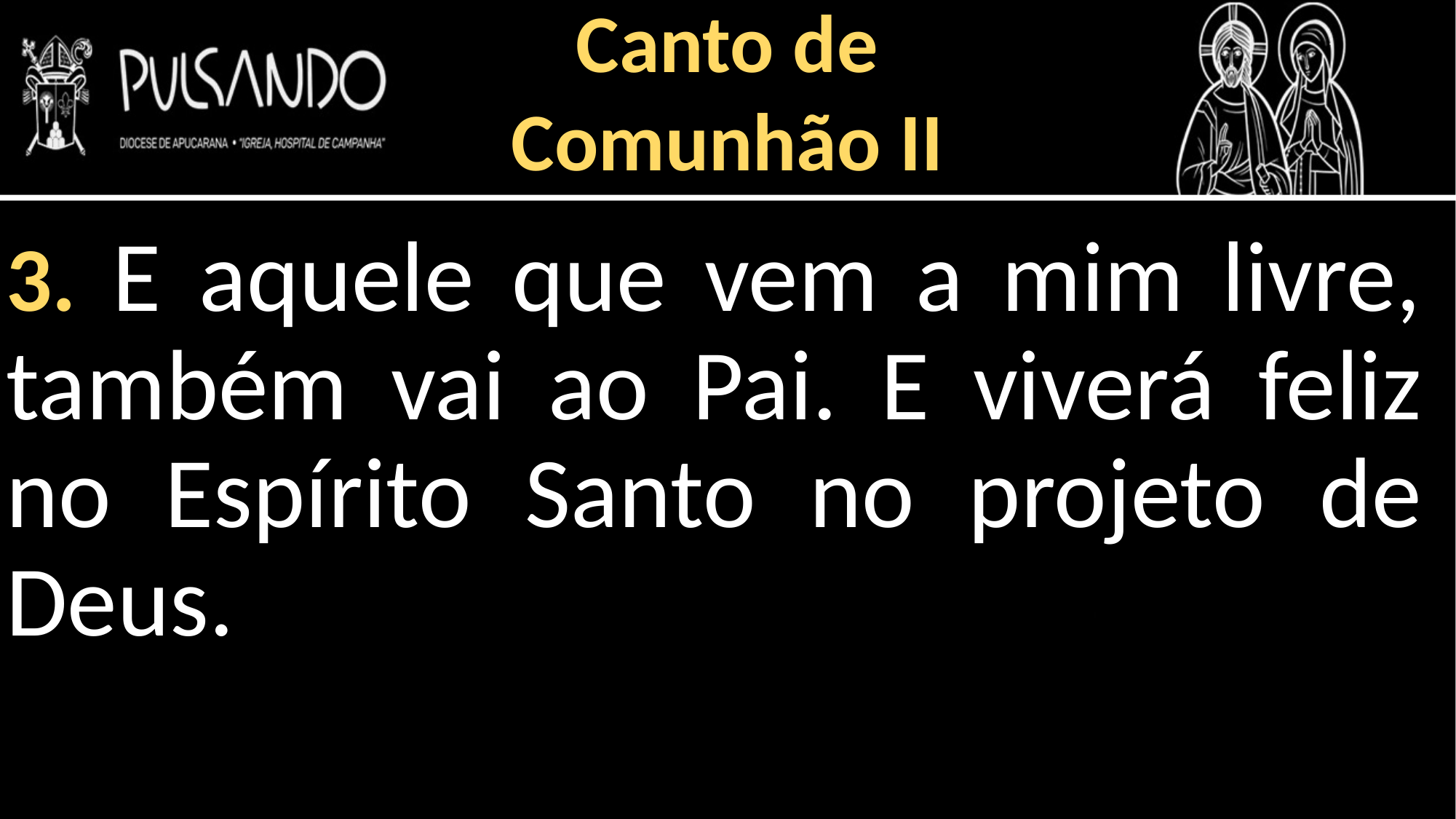

Canto de
Comunhão II
3. E aquele que vem a mim livre, também vai ao Pai. E viverá feliz no Espírito Santo no projeto de Deus.